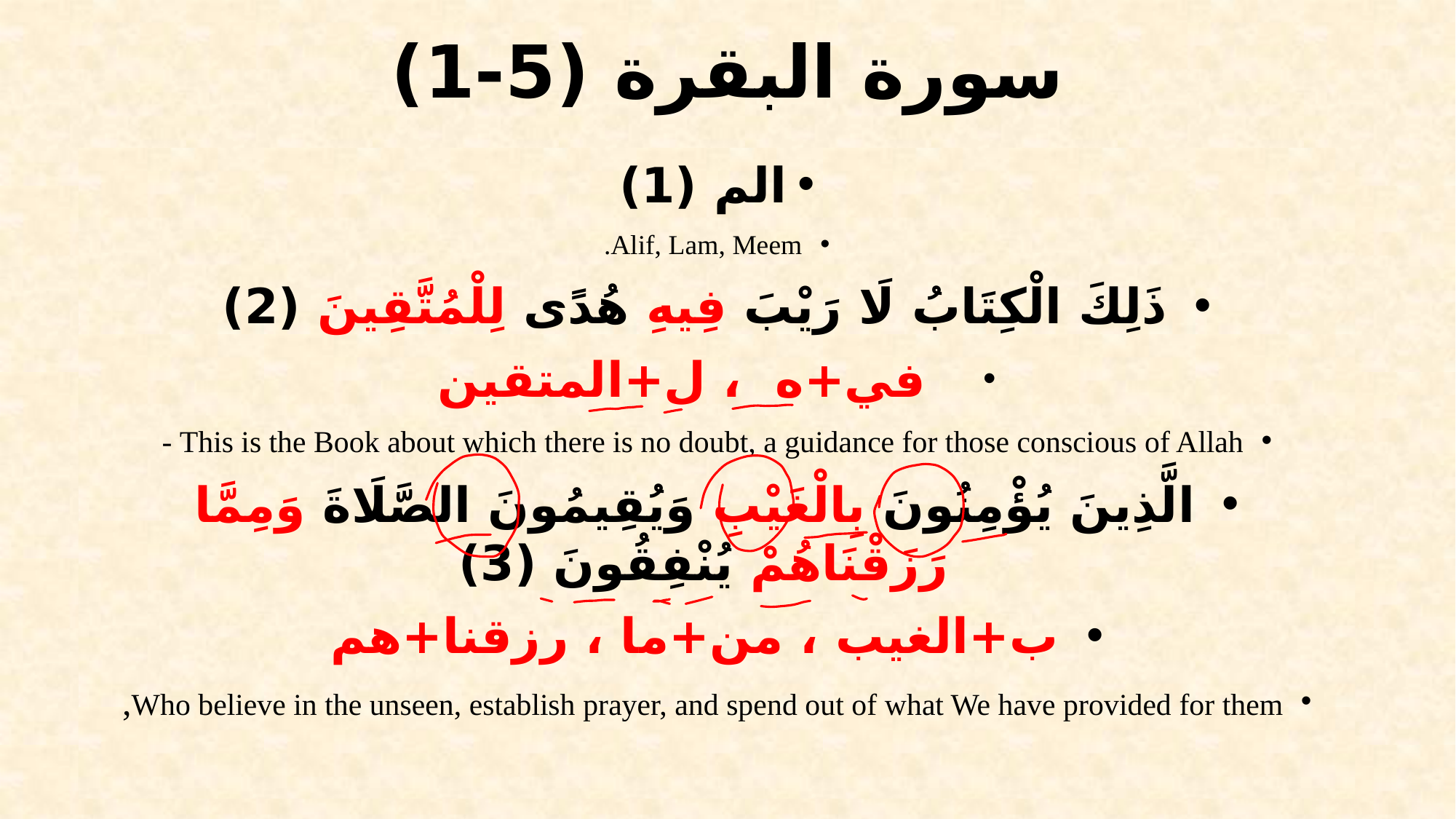

# سورة البقرة (5-1)
الم (1)
Alif, Lam, Meem.
 ذَلِكَ الْكِتَابُ لَا رَيْبَ فِيهِ هُدًى لِلْمُتَّقِينَ (2)
   في+ه  ، ل+المتقين
This is the Book about which there is no doubt, a guidance for those conscious of Allah -
 الَّذِينَ يُؤْمِنُونَ بِالْغَيْبِ وَيُقِيمُونَ الصَّلَاةَ وَمِمَّا رَزَقْنَاهُمْ يُنْفِقُونَ (3)
 ب+الغيب ، من+ما ، رزقنا+هم
Who believe in the unseen, establish prayer, and spend out of what We have provided for them,